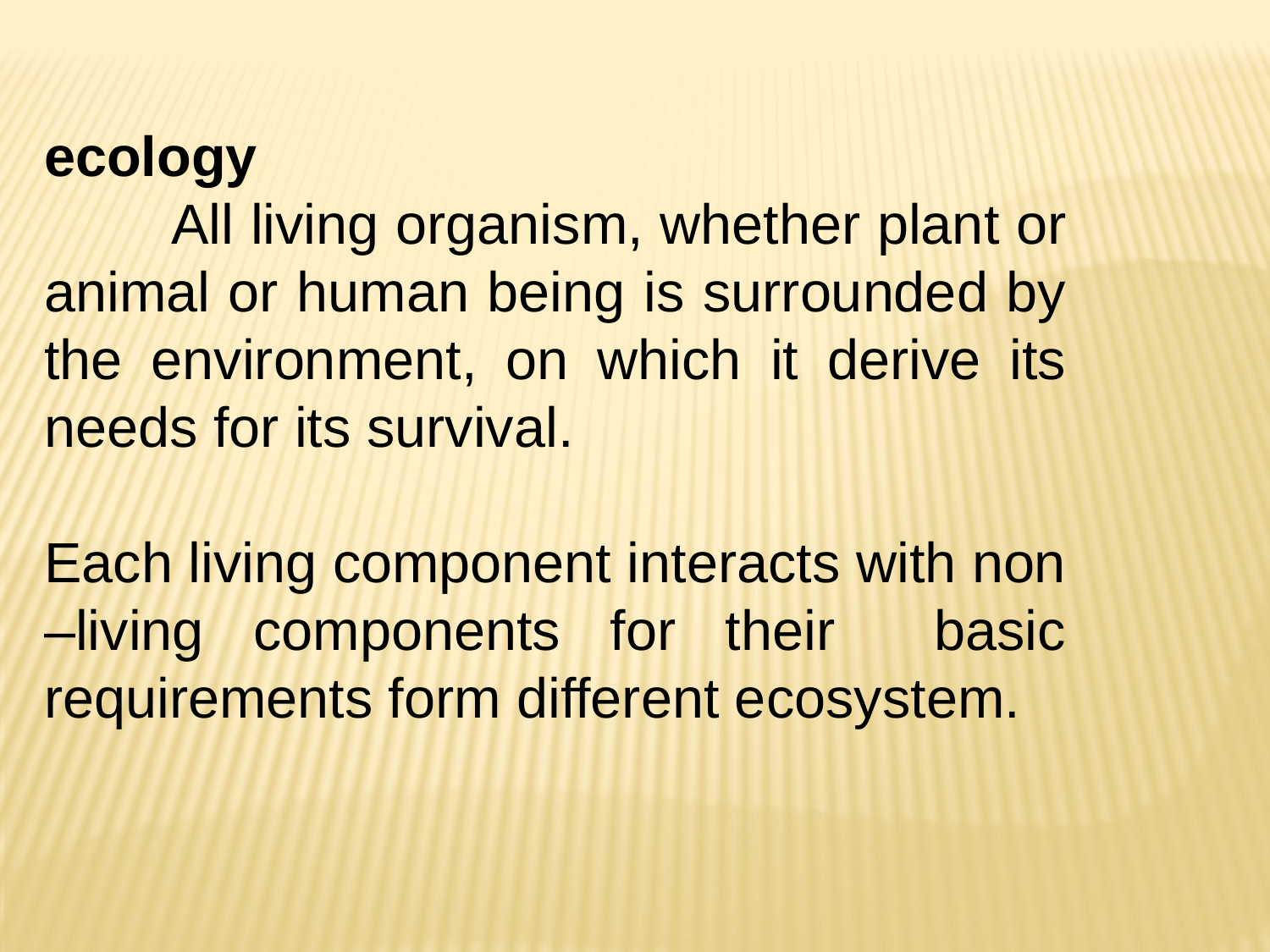

ecology
	All living organism, whether plant or animal or human being is surrounded by the environment, on which it derive its needs for its survival.

Each living component interacts with non –living components for their  basic requirements form different ecosystem.